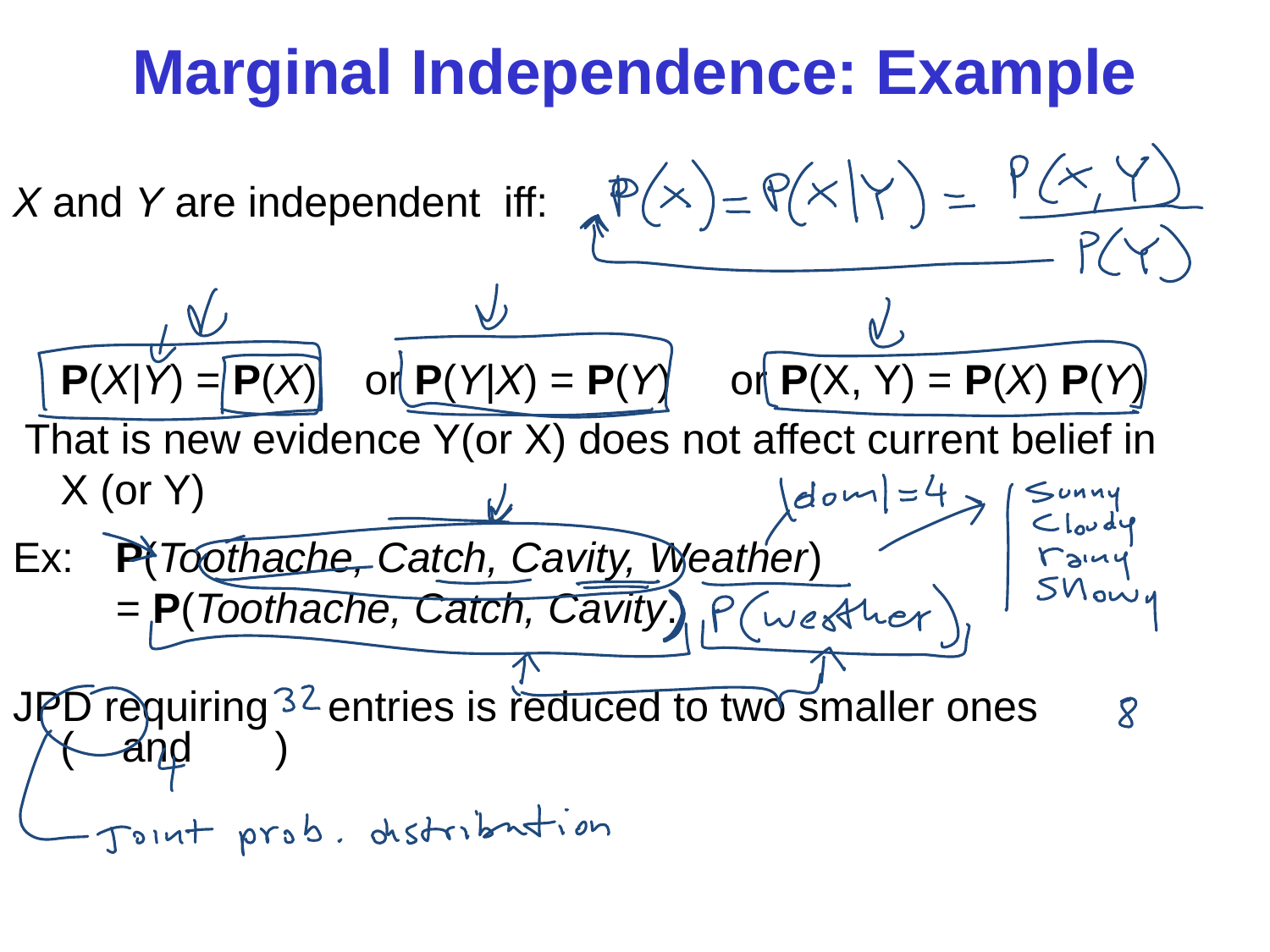

# Marginal Independence: Example
X and Y are independent  iff:

	P(X|Y) = P(X)    or P(Y|X) = P(Y)     or P(X, Y) = P(X) P(Y)
 That is new evidence Y(or X) does not affect current belief in X (or Y)
Ex:   P(Toothache, Catch, Cavity, Weather)
	= P(Toothache, Catch, Cavity.

JPD requiring     entries is reduced to two smaller ones (    and       )